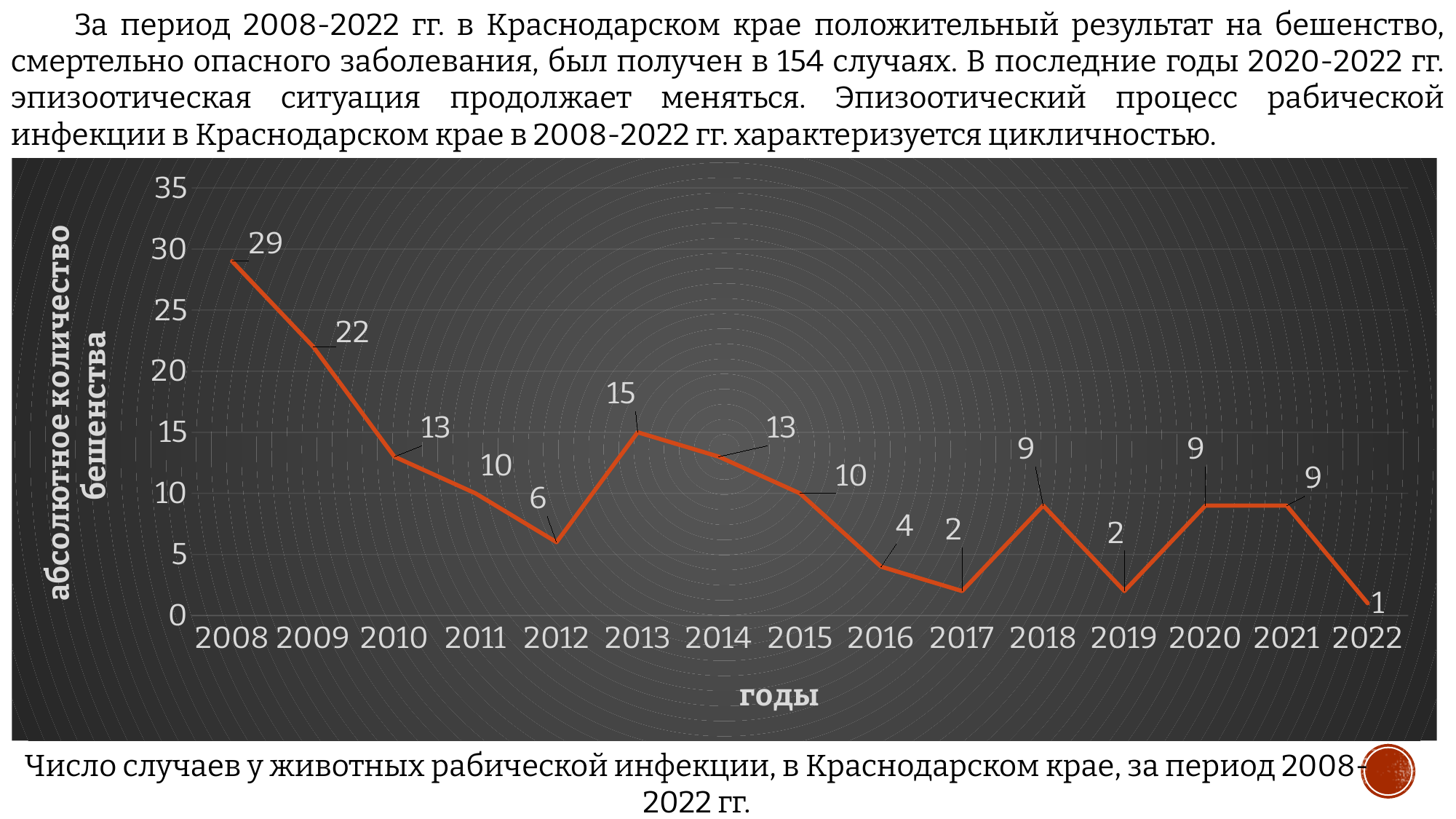

За период 2008-2022 гг. в Краснодарском крае положительный результат на бешенство, смертельно опасного заболевания, был получен в 154 случаях. В последние годы 2020-2022 гг. эпизоотическая ситуация продолжает меняться. Эпизоотический процесс рабической инфекции в Краснодарском крае в 2008-2022 гг. характеризуется цикличностью.

### Chart

| Category |  |
|---|---|
| 2008 | 29.0 |
| 2009 | 22.0 |
| 2010 | 13.0 |
| 2011 | 10.0 |
| 2012 | 6.0 |
| 2013 | 15.0 |
| 2014 | 13.0 |
| 2015 | 10.0 |
| 2016 | 4.0 |
| 2017 | 2.0 |
| 2018 | 9.0 |
| 2019 | 2.0 |
| 2020 | 9.0 |
| 2021 | 9.0 |
| 2022 | 1.0 |
Число случаев у животных рабической инфекции, в Краснодарском крае, за период 2008-2022 гг.